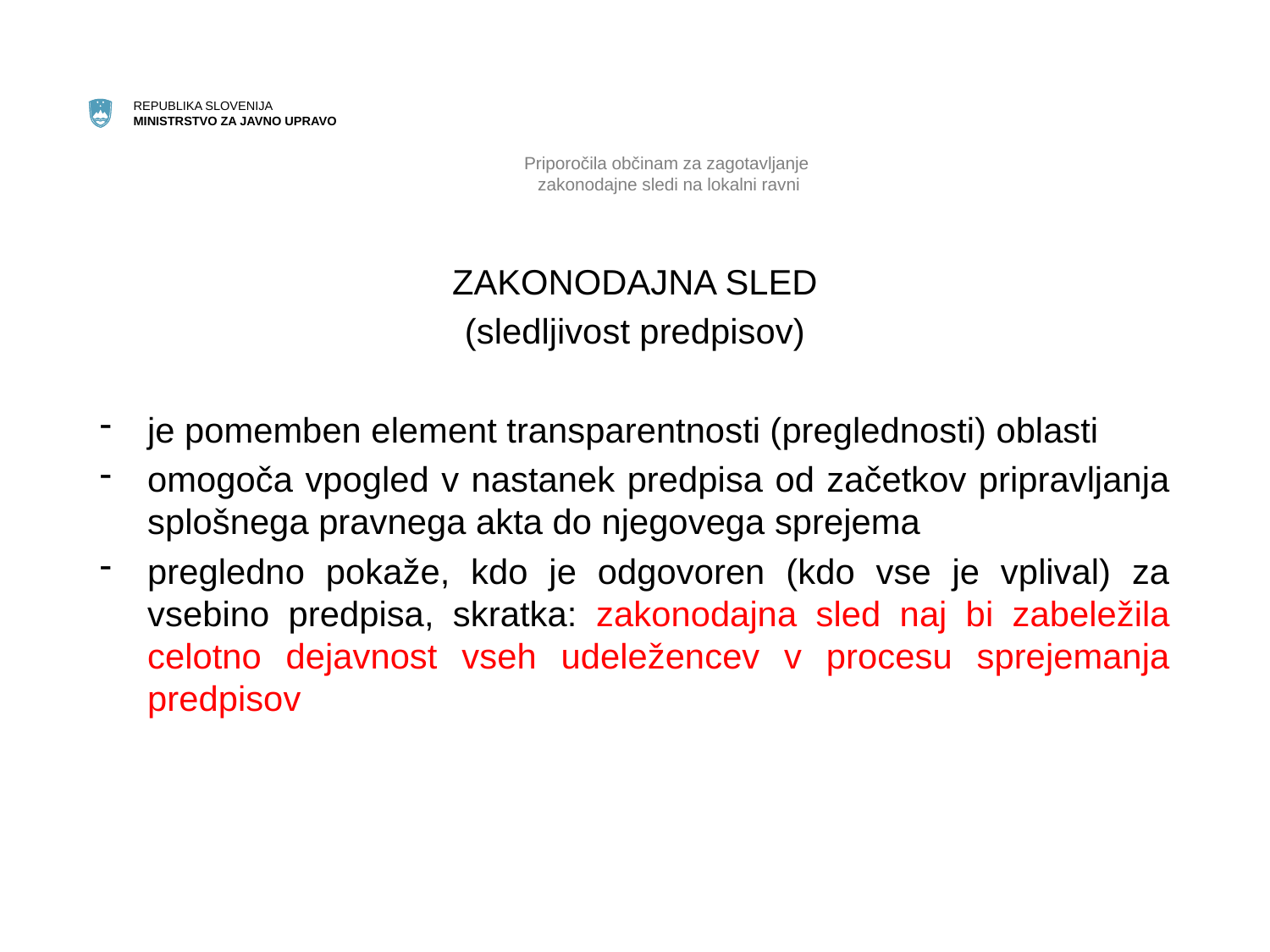

# Priporočila občinam za zagotavljanje zakonodajne sledi na lokalni ravni
ZAKONODAJNA SLED
(sledljivost predpisov)

je pomemben element transparentnosti (preglednosti) oblasti
omogoča vpogled v nastanek predpisa od začetkov pripravljanja splošnega pravnega akta do njegovega sprejema
pregledno pokaže, kdo je odgovoren (kdo vse je vplival) za vsebino predpisa, skratka: zakonodajna sled naj bi zabeležila celotno dejavnost vseh udeležencev v procesu sprejemanja predpisov